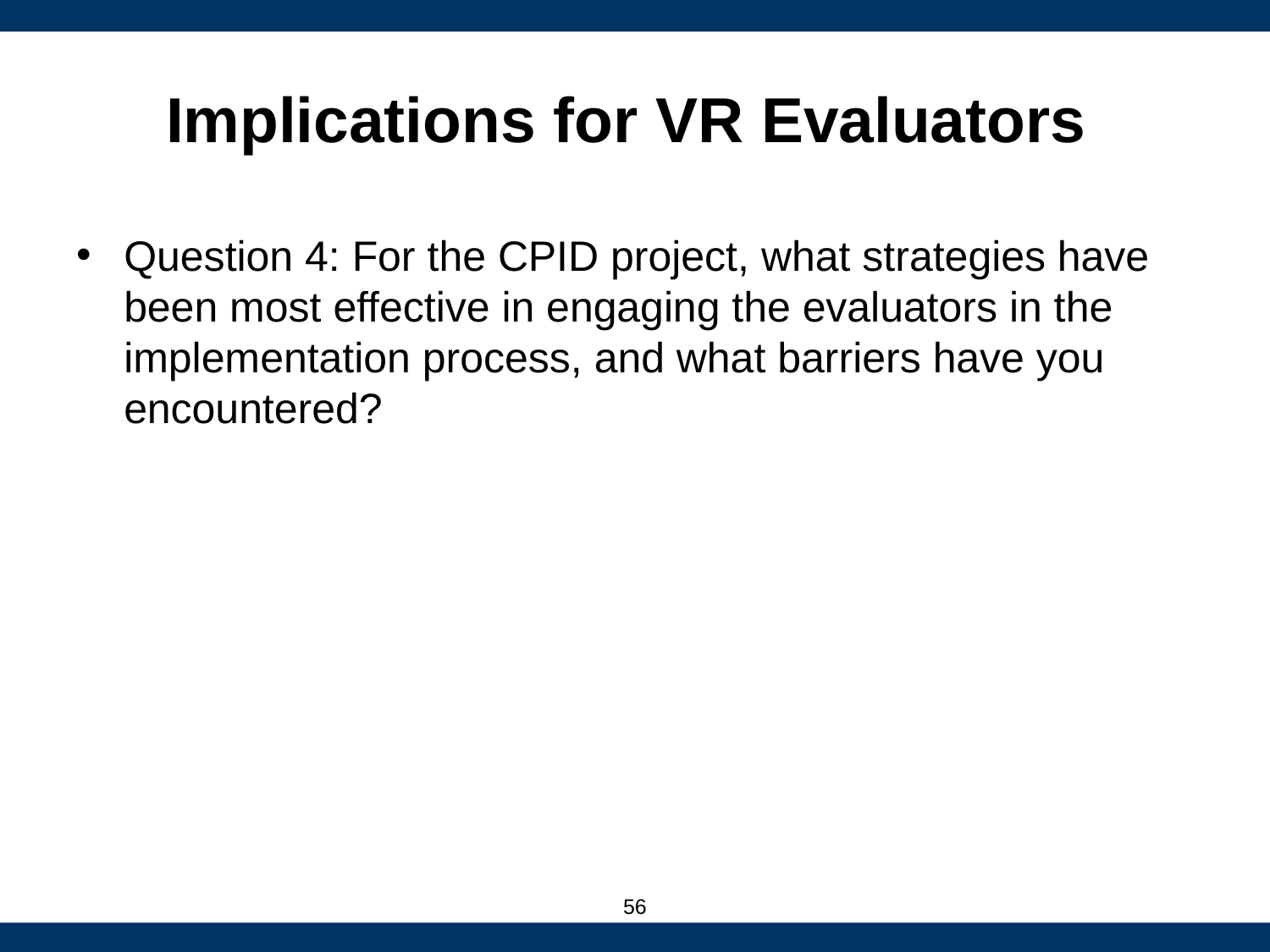

# Implications for VR Evaluators
Question 4: For the CPID project, what strategies have been most effective in engaging the evaluators in the implementation process, and what barriers have you encountered?
56